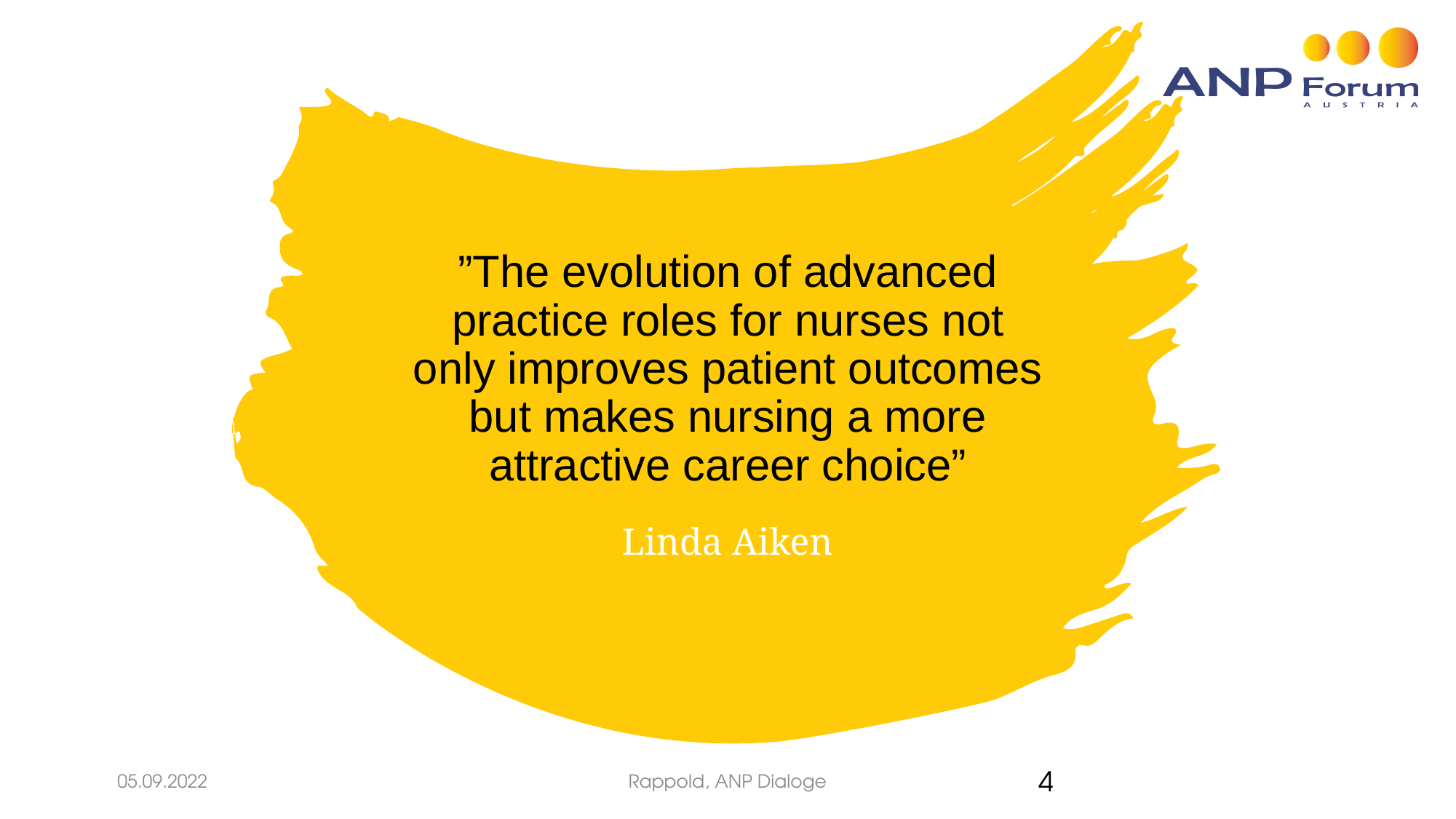

# ”The evolution of advanced practice roles for nurses not only improves patient outcomes but makes nursing a more attractive career choice”
Linda Aiken
05.09.2022
Rappold, ANP Dialoge
4